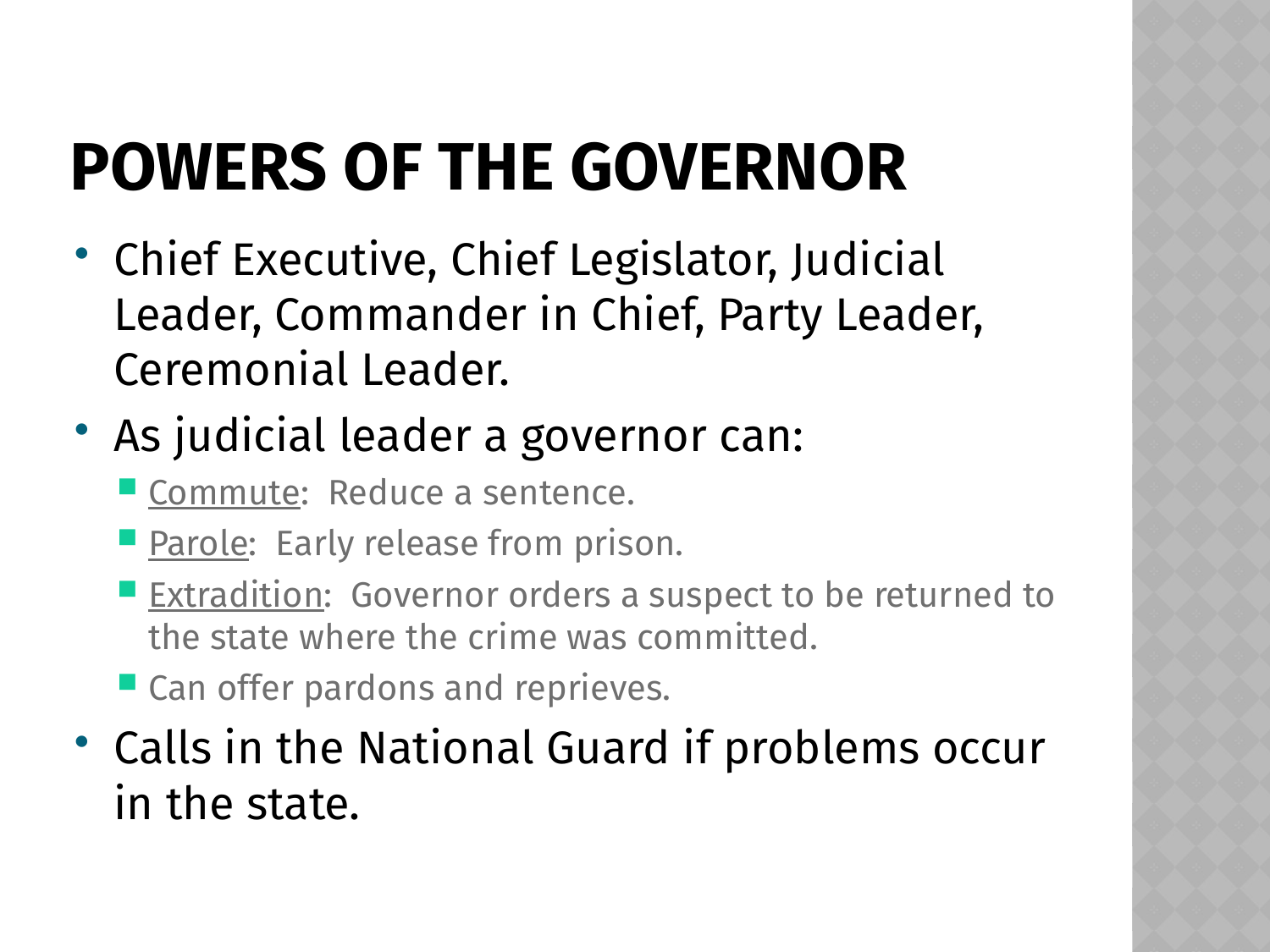

# Powers of the Governor
Chief Executive, Chief Legislator, Judicial Leader, Commander in Chief, Party Leader, Ceremonial Leader.
As judicial leader a governor can:
Commute:  Reduce a sentence.
Parole:  Early release from prison.
Extradition:  Governor orders a suspect to be returned to the state where the crime was committed.
Can offer pardons and reprieves.
Calls in the National Guard if problems occur in the state.